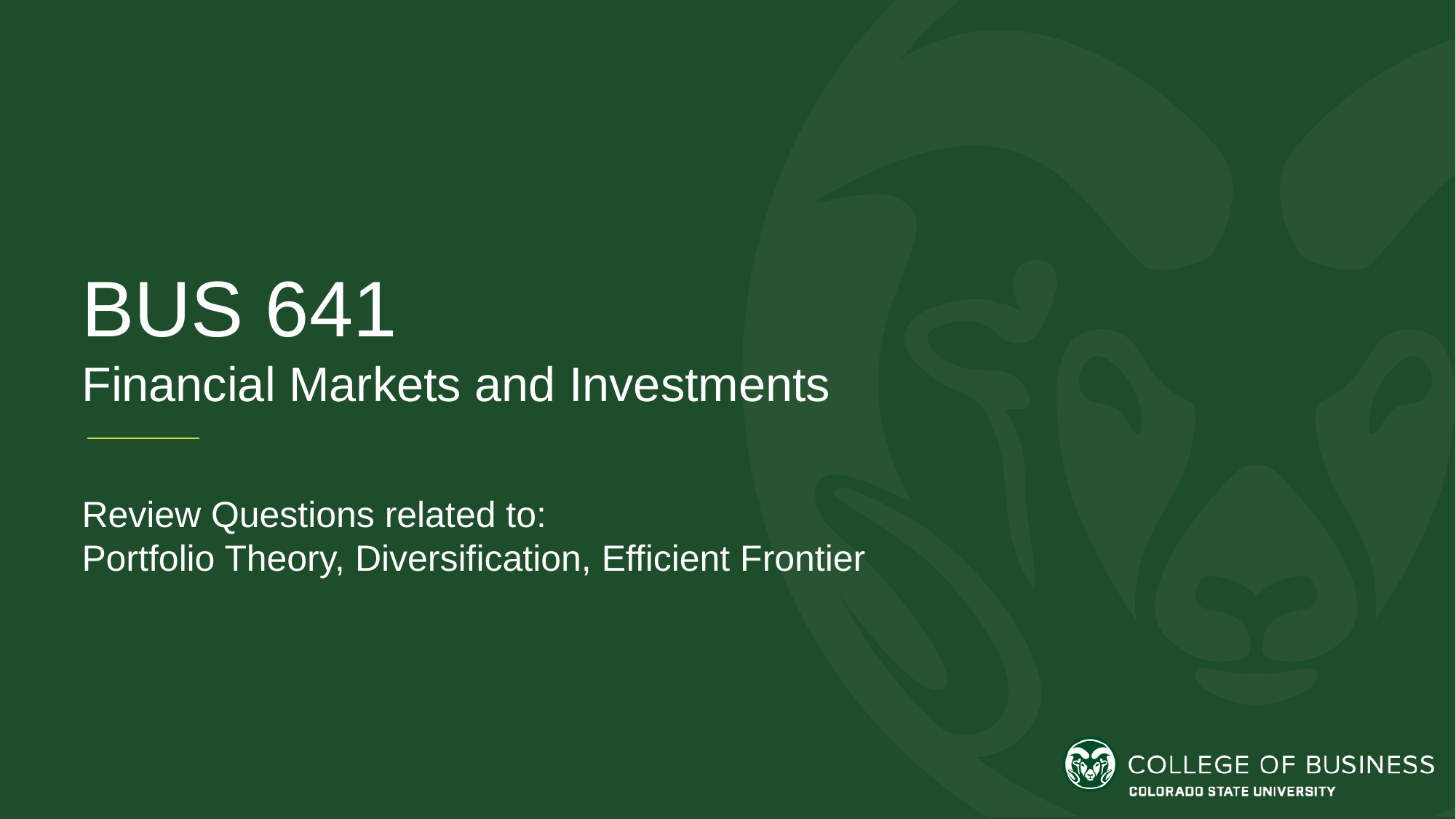

BUS 641
Financial Markets and Investments

Review Questions related to:
Portfolio Theory, Diversification, Efficient Frontier